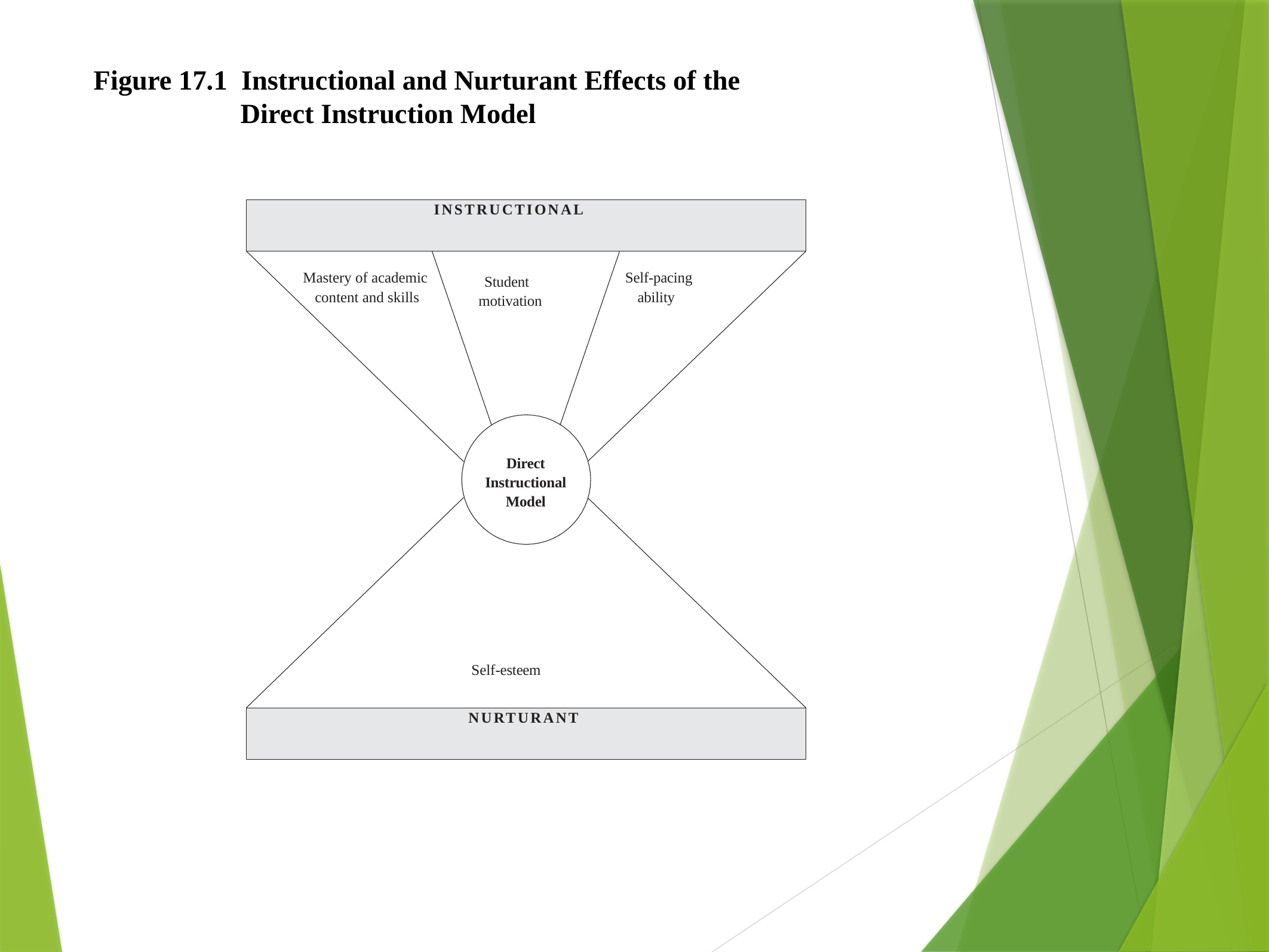

# Figure 17.1  Instructional and Nurturant Effects of the Direct Instruction Model
            INSTRUCTIONAL

Mastery of academic
 content and skills
Self-pacing ability
Student motivation

Direct Instructional Model
    Self-esteem
NURTURANT